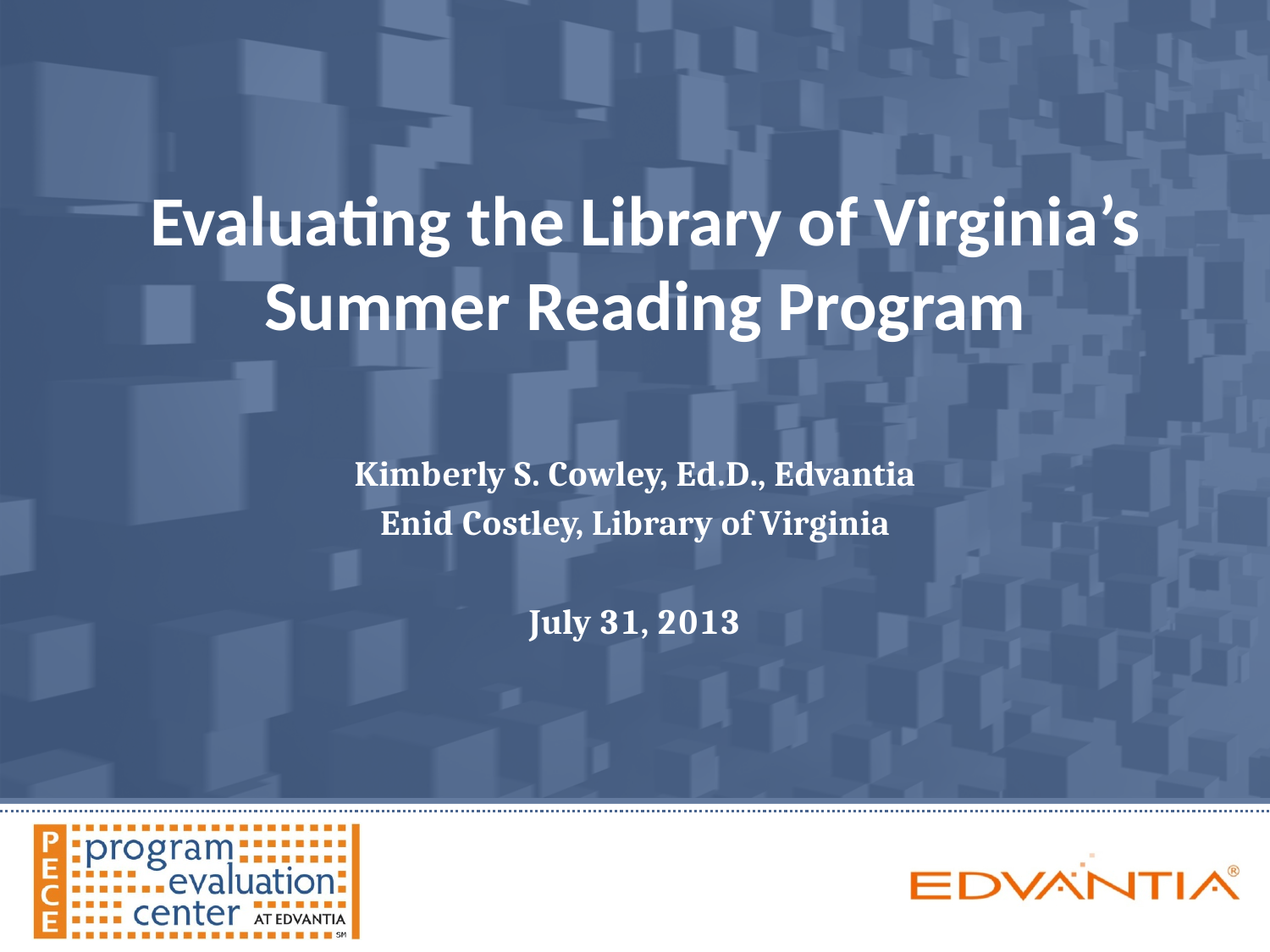

# Evaluating the Library of Virginia’s Summer Reading Program
Kimberly S. Cowley, Ed.D., Edvantia
Enid Costley, Library of Virginia

July 31, 2013